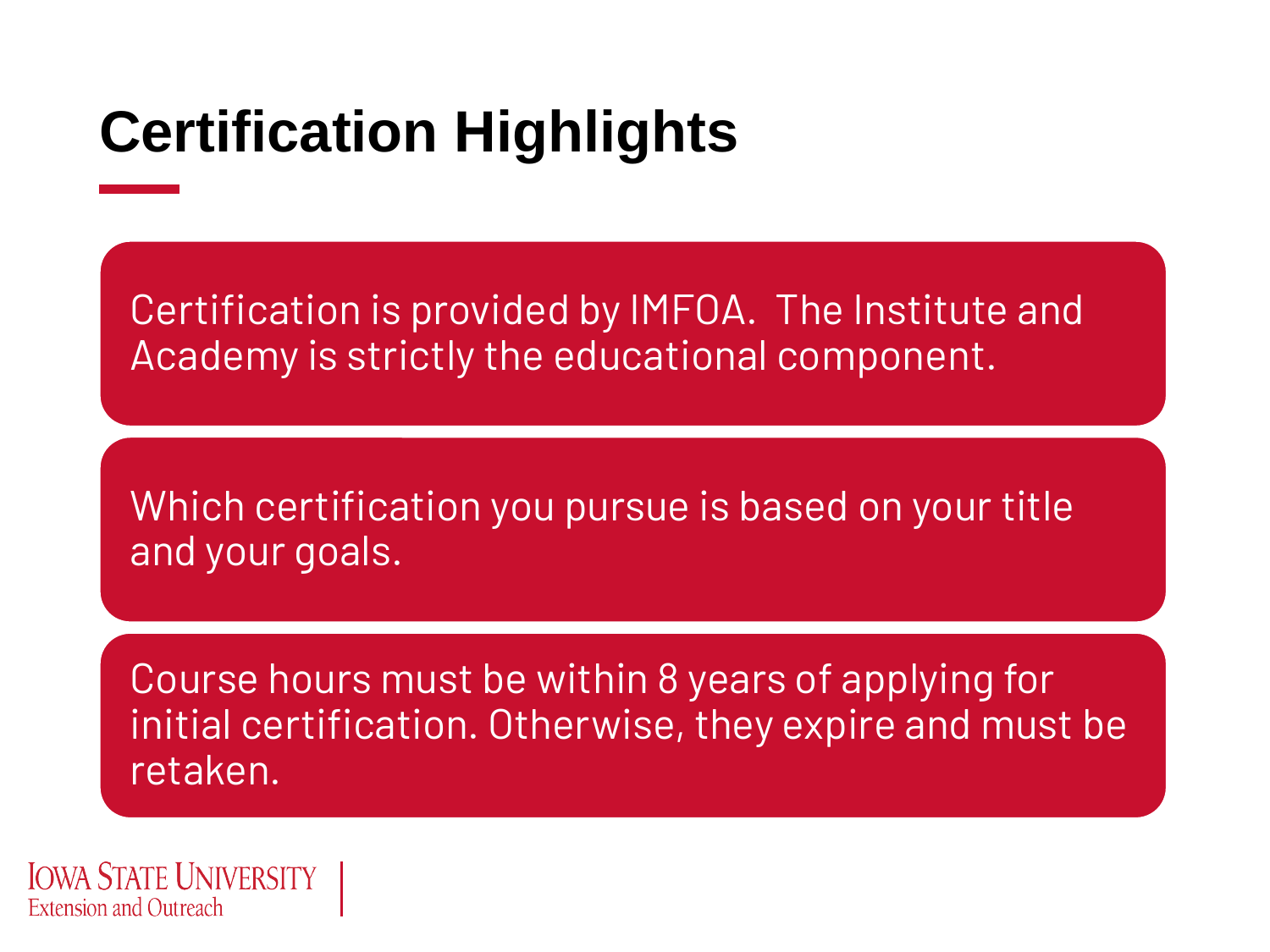

# Certification Highlights
Certification is provided by IMFOA.  The Institute and Academy is strictly the educational component.
Which certification you pursue is based on your title and your goals.
Course hours must be within 8 years of applying for initial certification. Otherwise, they expire and must be retaken.